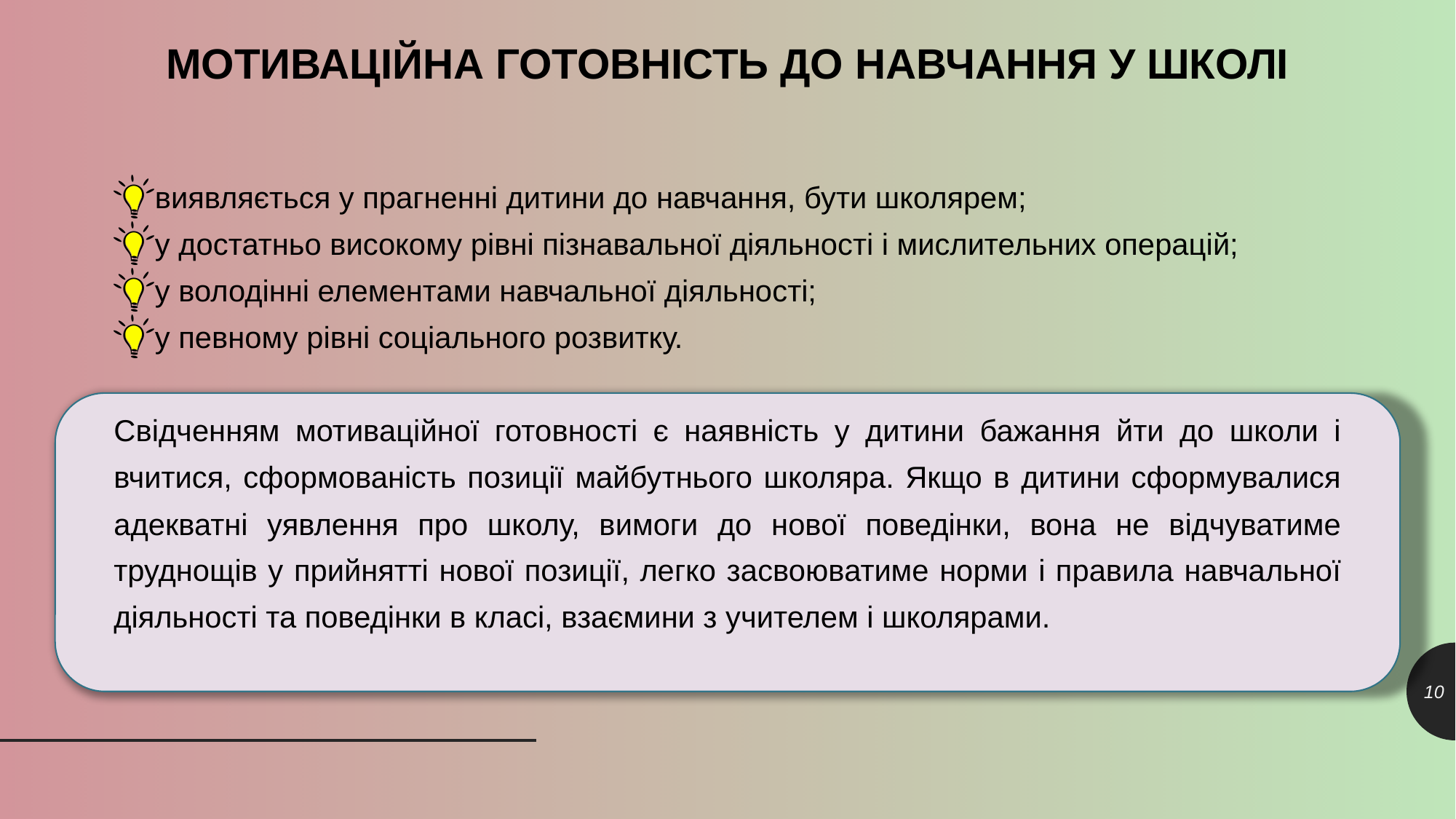

МОТИВАЦІЙНА ГОТОВНІСТЬ ДО НАВЧАННЯ У ШКОЛІ
виявляється у прагненні дитини до навчання, бути школярем;
у достатньо високому рівні пізнавальної діяльності і мислительних операцій;
у володінні елементами навчальної діяльності;
у певному рівні соціального розвитку.

Свідченням мотиваційної готовності є наявність у дитини бажання йти до школи і вчитися, сформованість позиції майбутнього школяра. Якщо в дитини сформувалися адекватні уявлення про школу, вимоги до нової поведінки, вона не відчуватиме труднощів у прийнятті нової позиції, легко засвоюватиме норми і правила навчальної діяльності та поведінки в класі, взаємини з учителем і школярами.

10